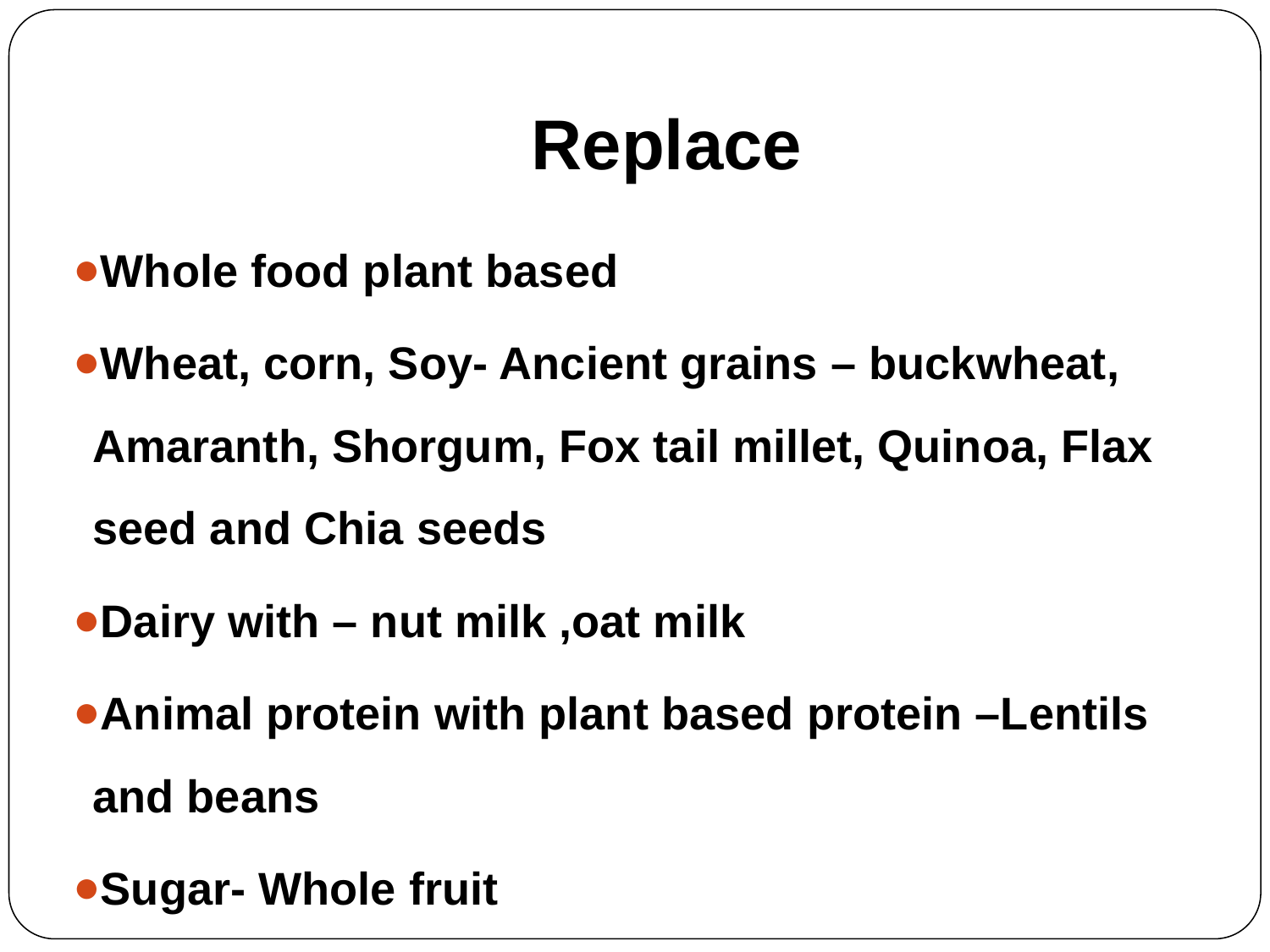

# Replace
Whole food plant based
Wheat, corn, Soy- Ancient grains – buckwheat, Amaranth, Shorgum, Fox tail millet, Quinoa, Flax seed and Chia seeds
Dairy with – nut milk ,oat milk
Animal protein with plant based protein –Lentils and beans
Sugar- Whole fruit